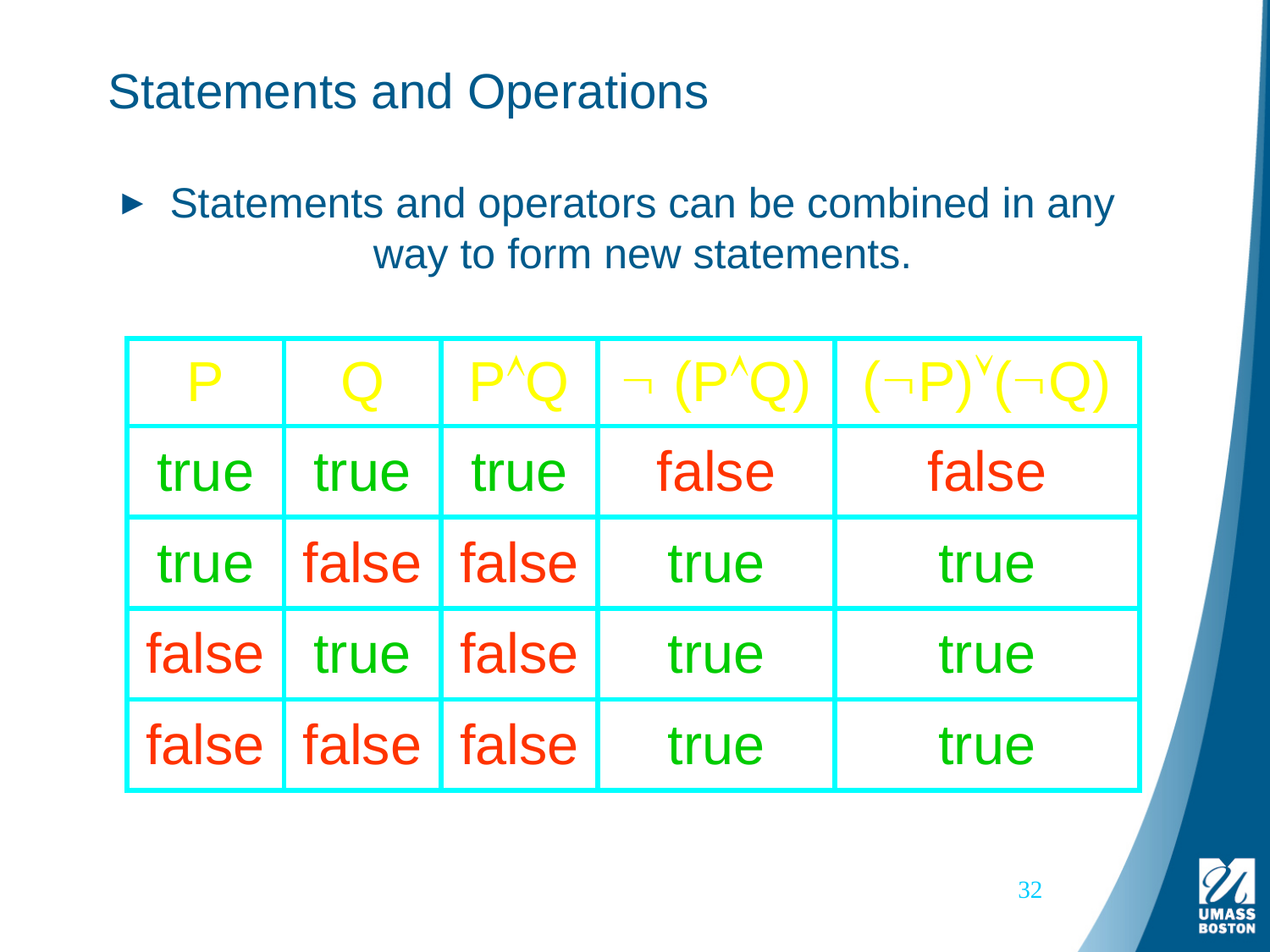

# Statements and Operations
Statements and operators can be combined in any way to form new statements.
| P | Q | P∧Q | ¬ (P∧Q) | (¬P)∨(¬Q) |
| --- | --- | --- | --- | --- |
| true | true | true | false | false |
| true | false | false | true | true |
| false | true | false | true | true |
| false | false | false | true | true |
32